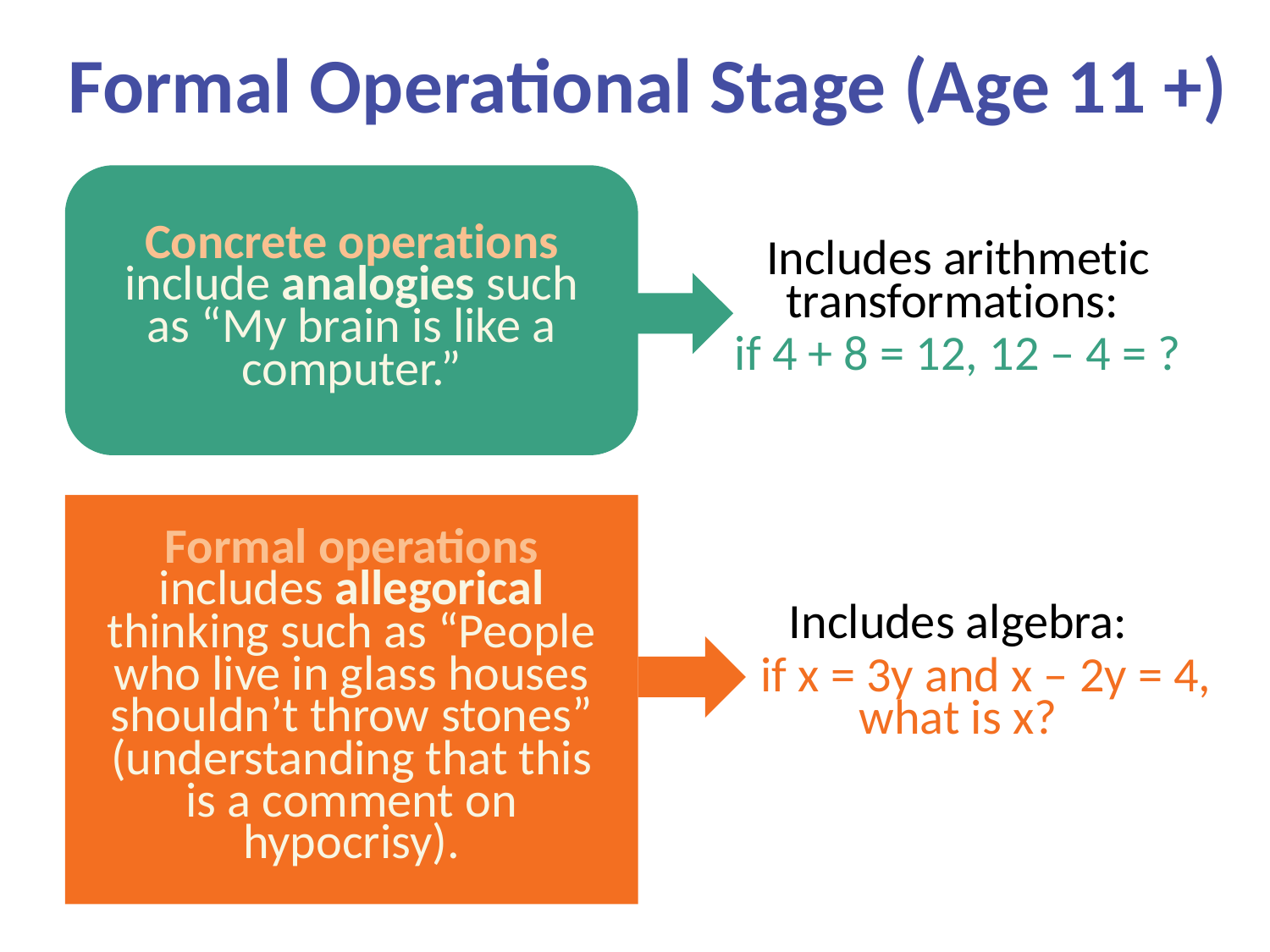

# Formal Operational Stage (Age 11 +)
Concrete operations include analogies such as “My brain is like a computer.”
Includes arithmetic transformations:
if 4 + 8 = 12, 12 – 4 = ?

Formal operations includes allegorical thinking such as “People who live in glass houses shouldn’t throw stones” (understanding that this is a comment on hypocrisy).
Includes algebra:
     if x = 3y and x – 2y = 4, what is x?